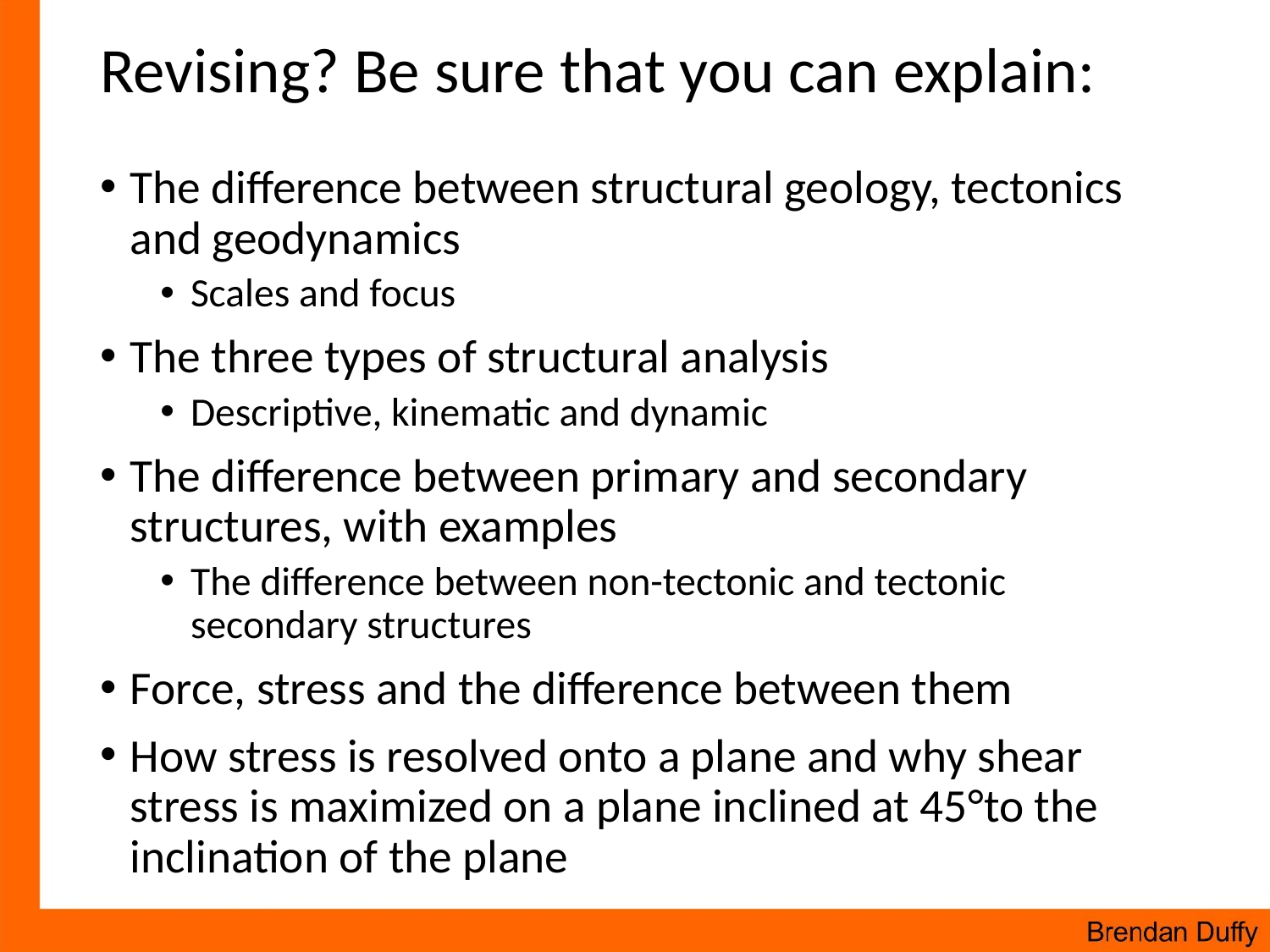

# Revising? Be sure that you can explain:
The difference between structural geology, tectonics and geodynamics
Scales and focus
The three types of structural analysis
Descriptive, kinematic and dynamic
The difference between primary and secondary structures, with examples
The difference between non-tectonic and tectonic secondary structures
Force, stress and the difference between them
How stress is resolved onto a plane and why shear stress is maximized on a plane inclined at 45°to the inclination of the plane